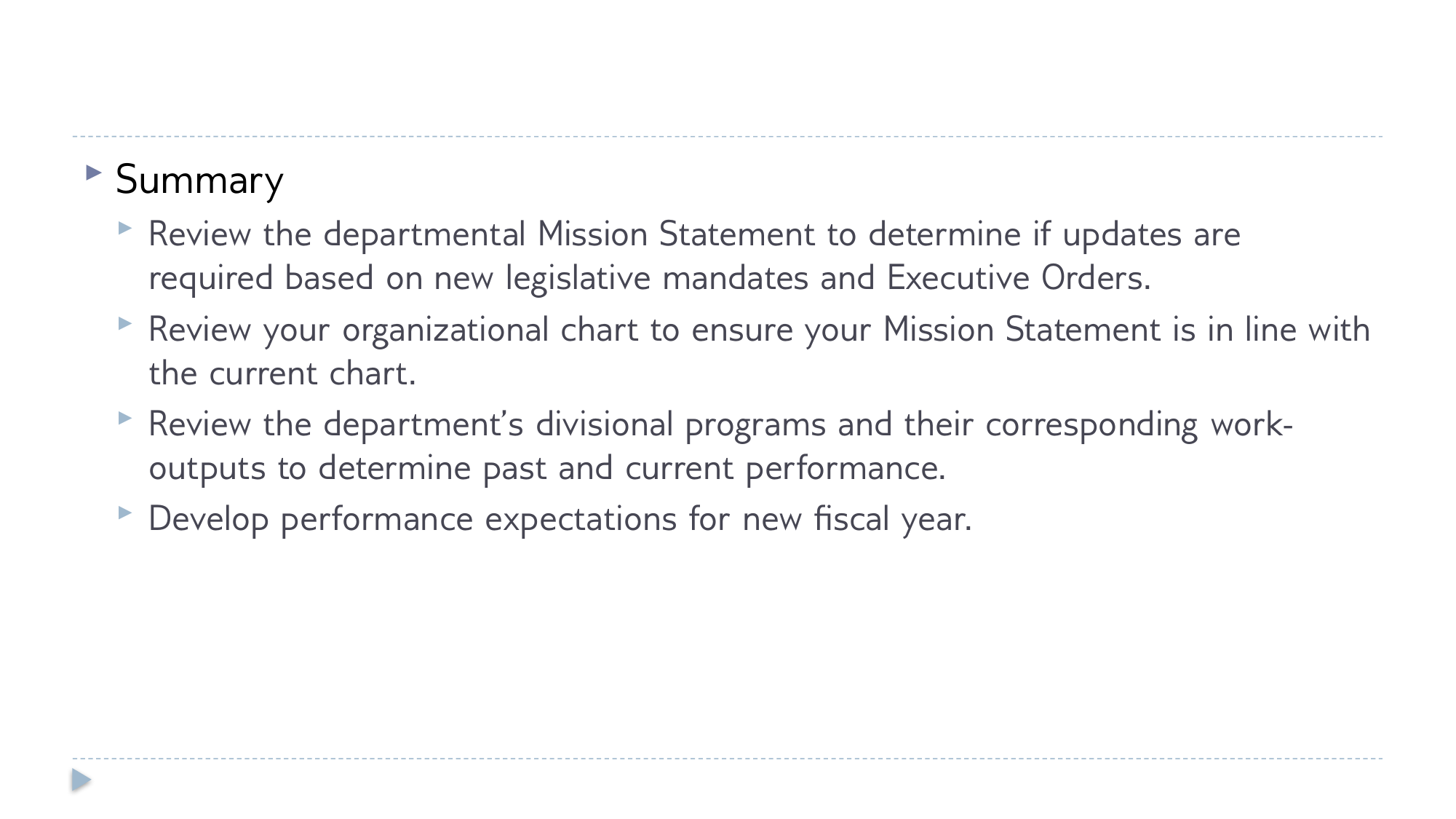

#
Summary
Review the departmental Mission Statement to determine if updates are required based on new legislative mandates and Executive Orders.
Review your organizational chart to ensure your Mission Statement is in line with the current chart.
Review the department’s divisional programs and their corresponding work-outputs to determine past and current performance.
Develop performance expectations for new fiscal year.